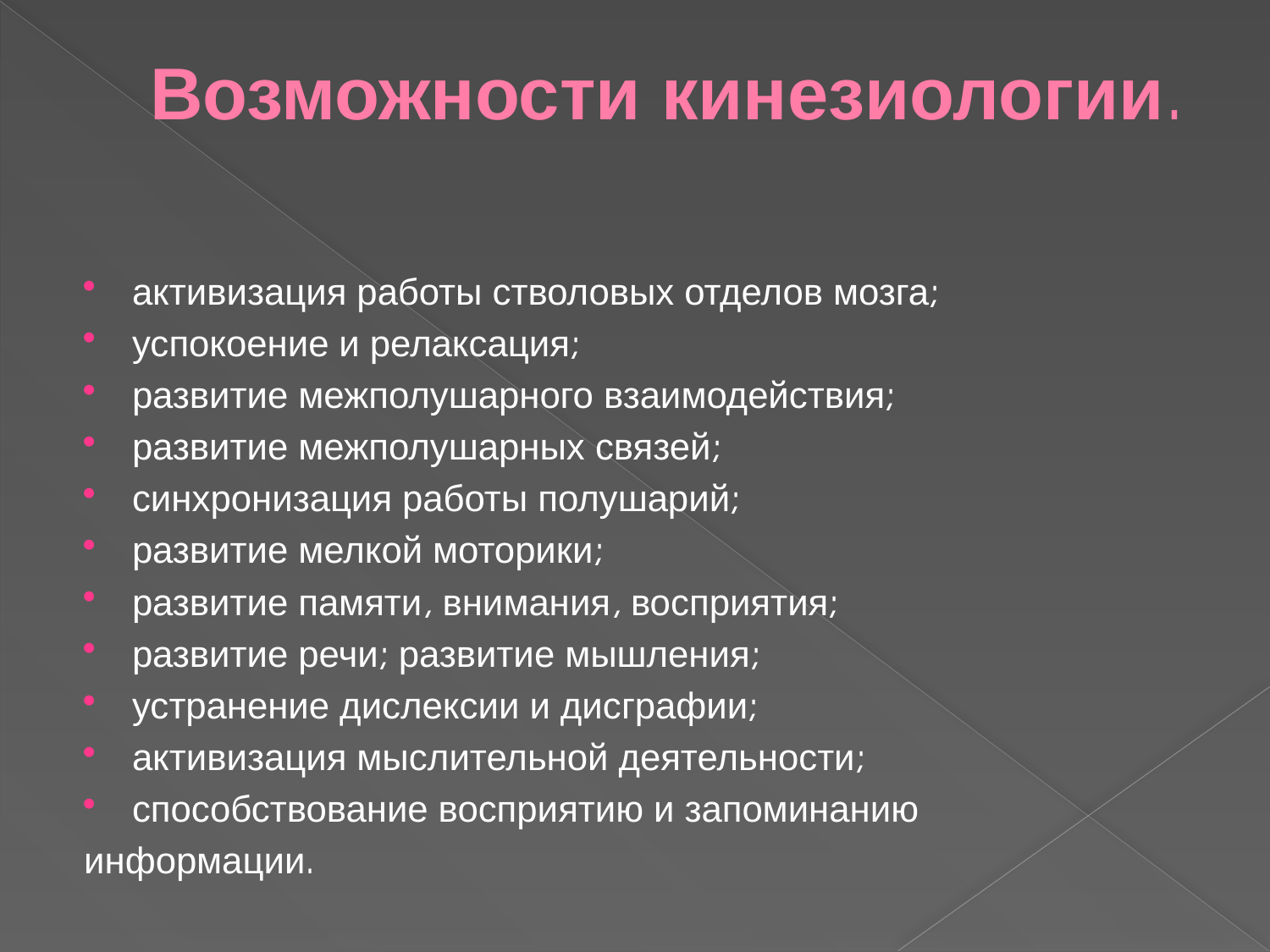

# Возможности кинезиологии.
активизация работы стволовых отделов мозга;
успокоение и релаксация;
развитие межполушарного взаимодействия;
развитие межполушарных связей;
синхронизация работы полушарий;
развитие мелкой моторики;
развитие памяти, внимания, восприятия;
развитие речи; развитие мышления;
устранение дислексии и дисграфии;
активизация мыслительной деятельности;
способствование восприятию и запоминанию
информации.